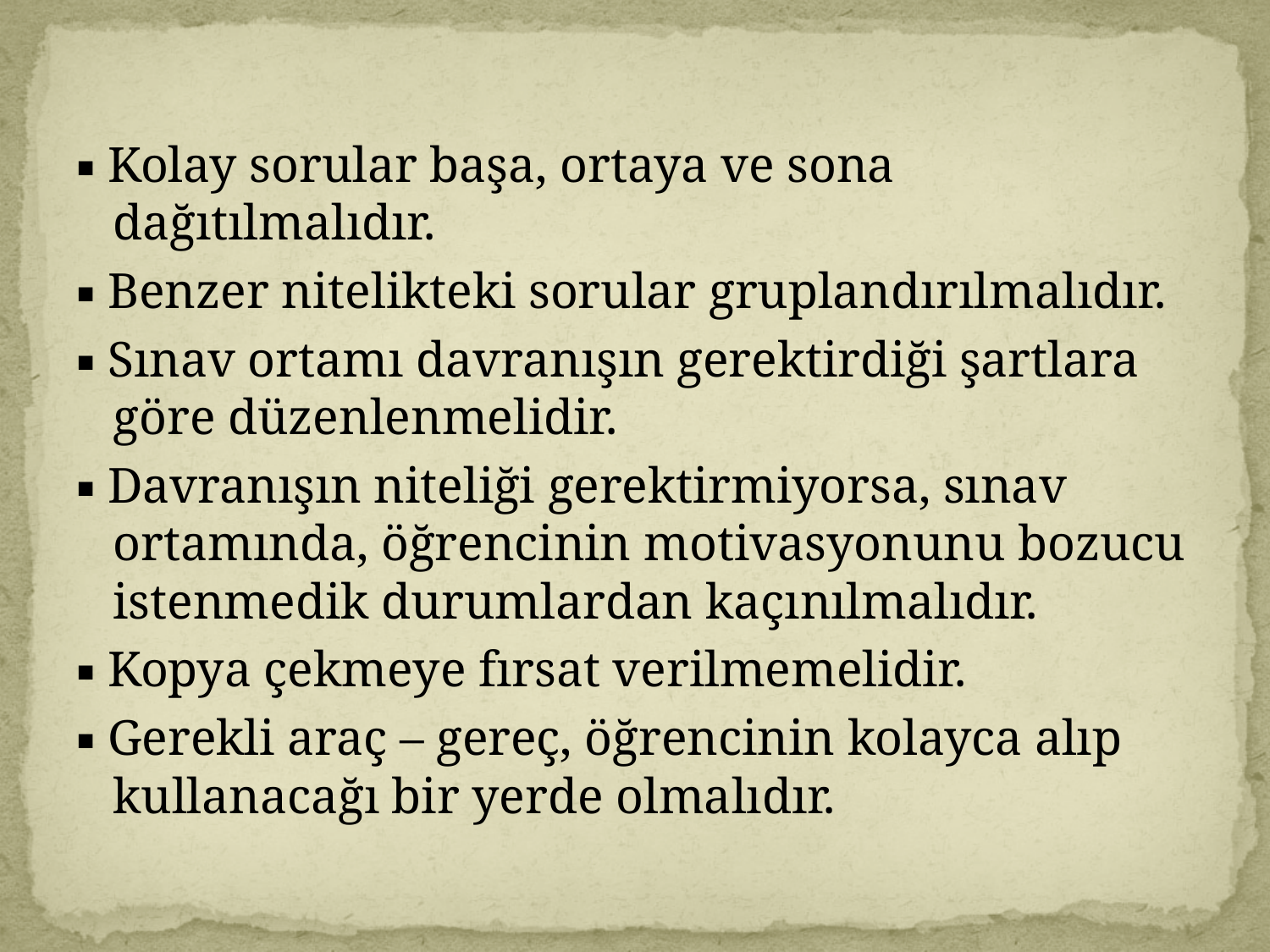

▪ Kolay sorular başa, ortaya ve sona dağıtılmalıdır.
▪ Benzer nitelikteki sorular gruplandırılmalıdır.
▪ Sınav ortamı davranışın gerektirdiği şartlara göre düzenlenmelidir.
▪ Davranışın niteliği gerektirmiyorsa, sınav ortamında, öğrencinin motivasyonunu bozucu istenmedik durumlardan kaçınılmalıdır.
▪ Kopya çekmeye fırsat verilmemelidir.
▪ Gerekli araç – gereç, öğrencinin kolayca alıp kullanacağı bir yerde olmalıdır.